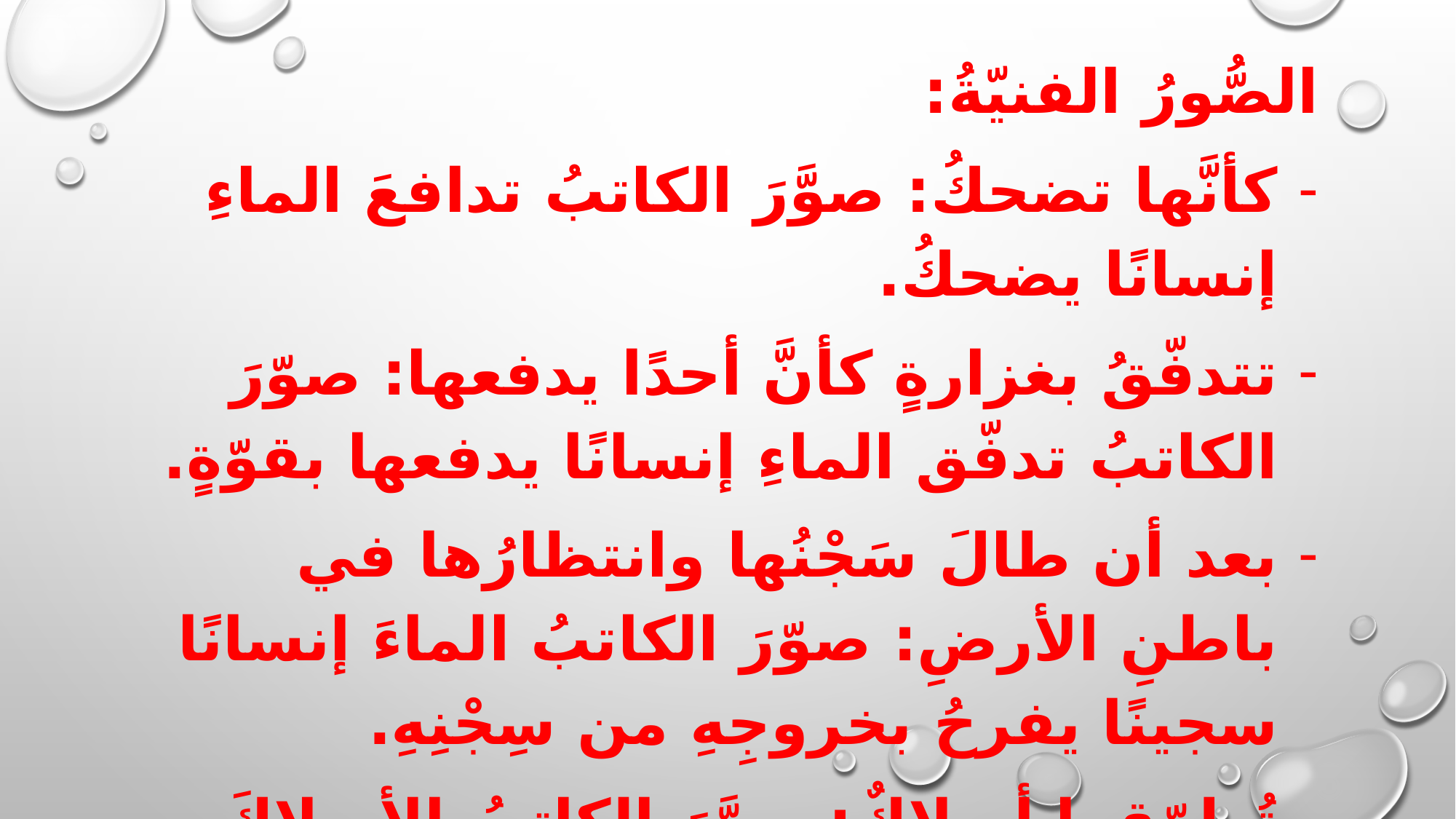

الصُّورُ الفنيّةُ:
كأنَّها تضحكُ: صوَّرَ الكاتبُ تدافعَ الماءِ إنسانًا يضحكُ.
تتدفّقُ بغزارةٍ كأنَّ أحدًا يدفعها: صوّرَ الكاتبُ تدفّق الماءِ إنسانًا يدفعها بقوّةٍ.
بعد أن طالَ سَجْنُها وانتظارُها في باطنِ الأرضِ: صوّرَ الكاتبُ الماءَ إنسانًا سجينًا يفرحُ بخروجِهِ من سِجْنِهِ.
تُطوّقها أسلاكٌ: صوَّرَ الكاتبُ الأسلاكَ جنودًا يحاصرونَ بلدةً.